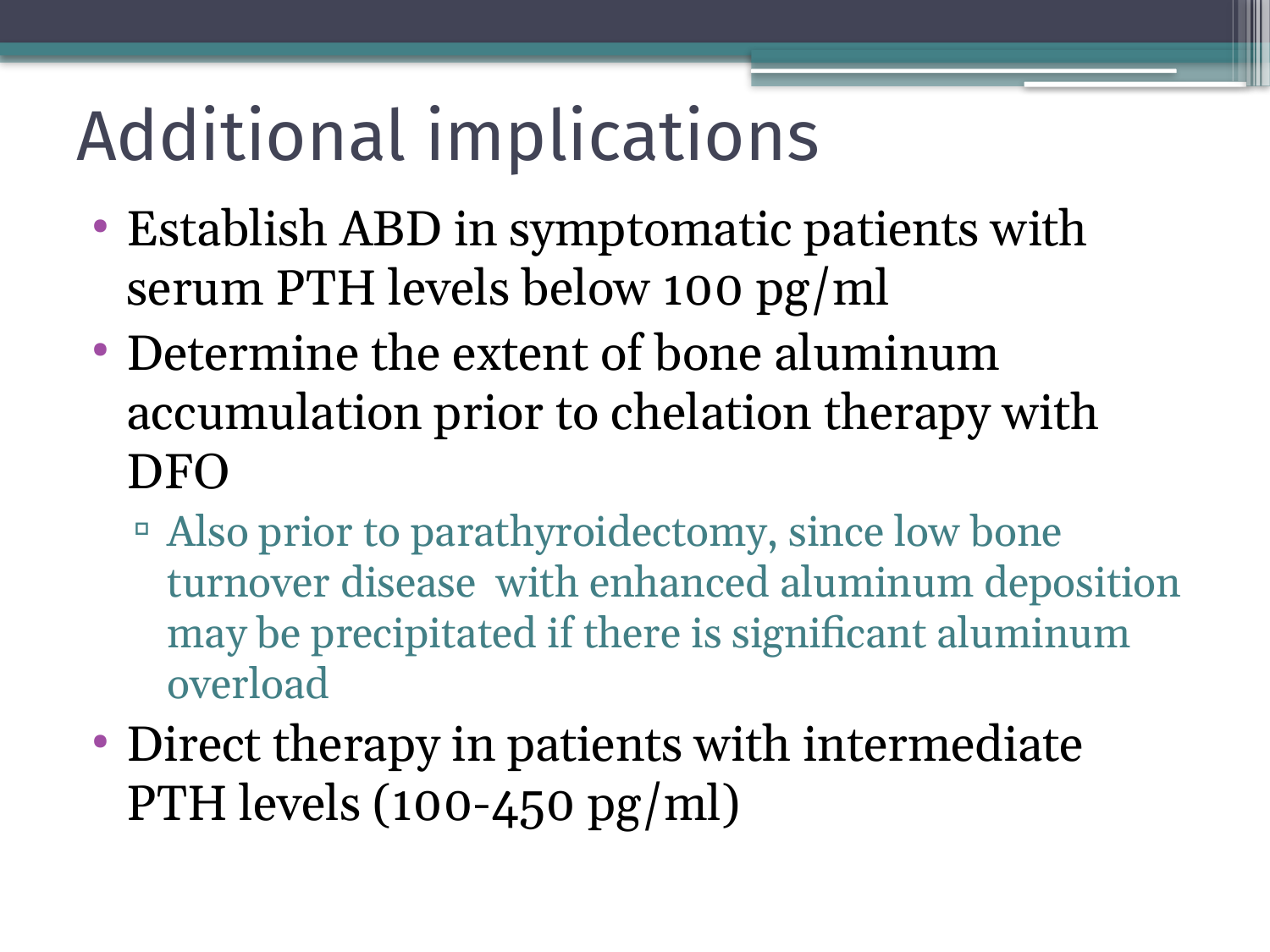

# Additional implications
Establish ABD in symptomatic patients with serum PTH levels below 100 pg/ml
Determine the extent of bone aluminum accumulation prior to chelation therapy with DFO
Also prior to parathyroidectomy, since low bone turnover disease  with enhanced aluminum deposition may be precipitated if there is significant aluminum overload
Direct therapy in patients with intermediate PTH levels (100-450 pg/ml)